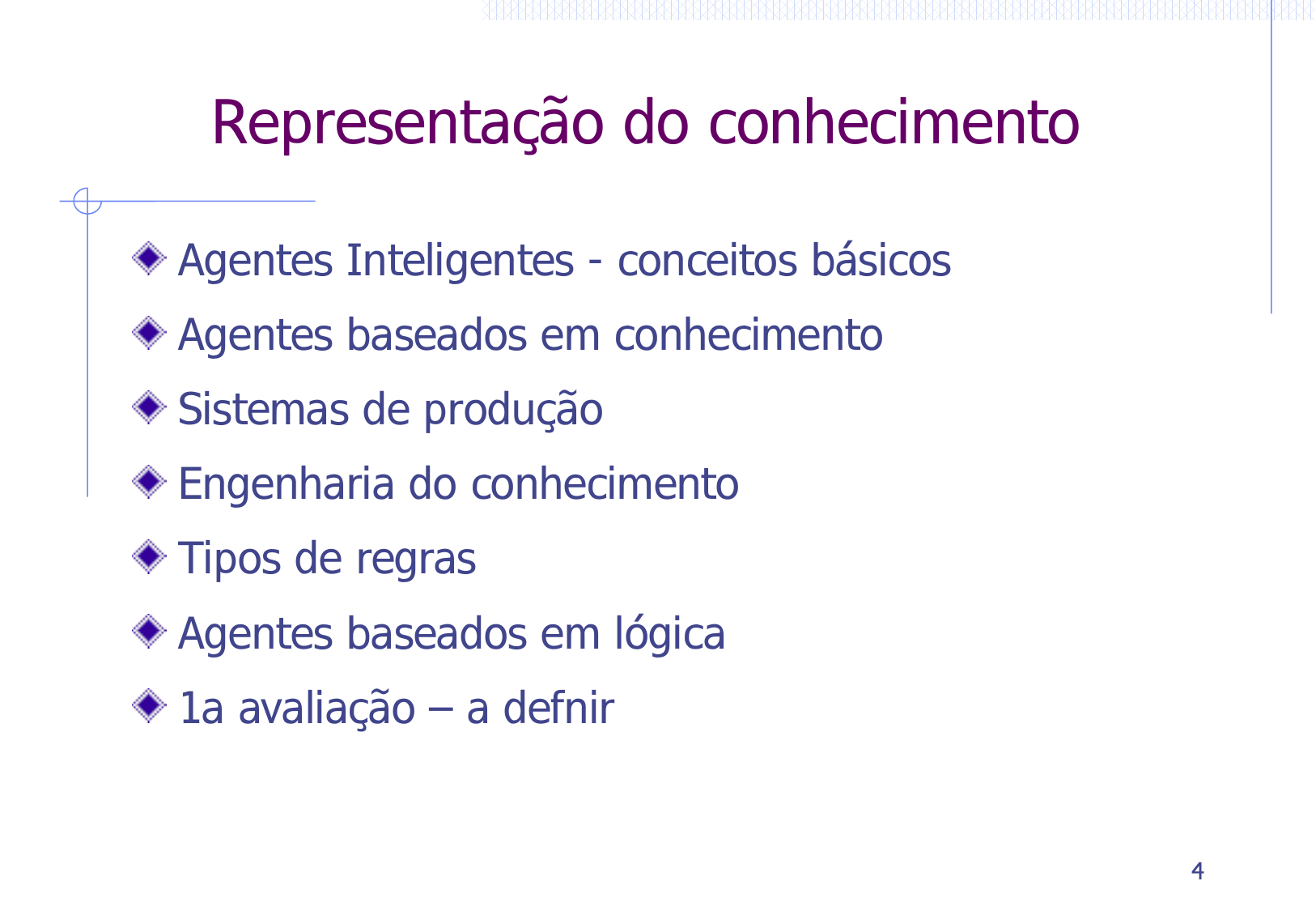

# Representação do conhecimento
Agentes Inteligentes - conceitos básicos
Agentes baseados em conhecimento
Sistemas de produção
Engenharia do conhecimento
Tipos de regras
Agentes baseados em lógica
1a avaliação – a defnir
4